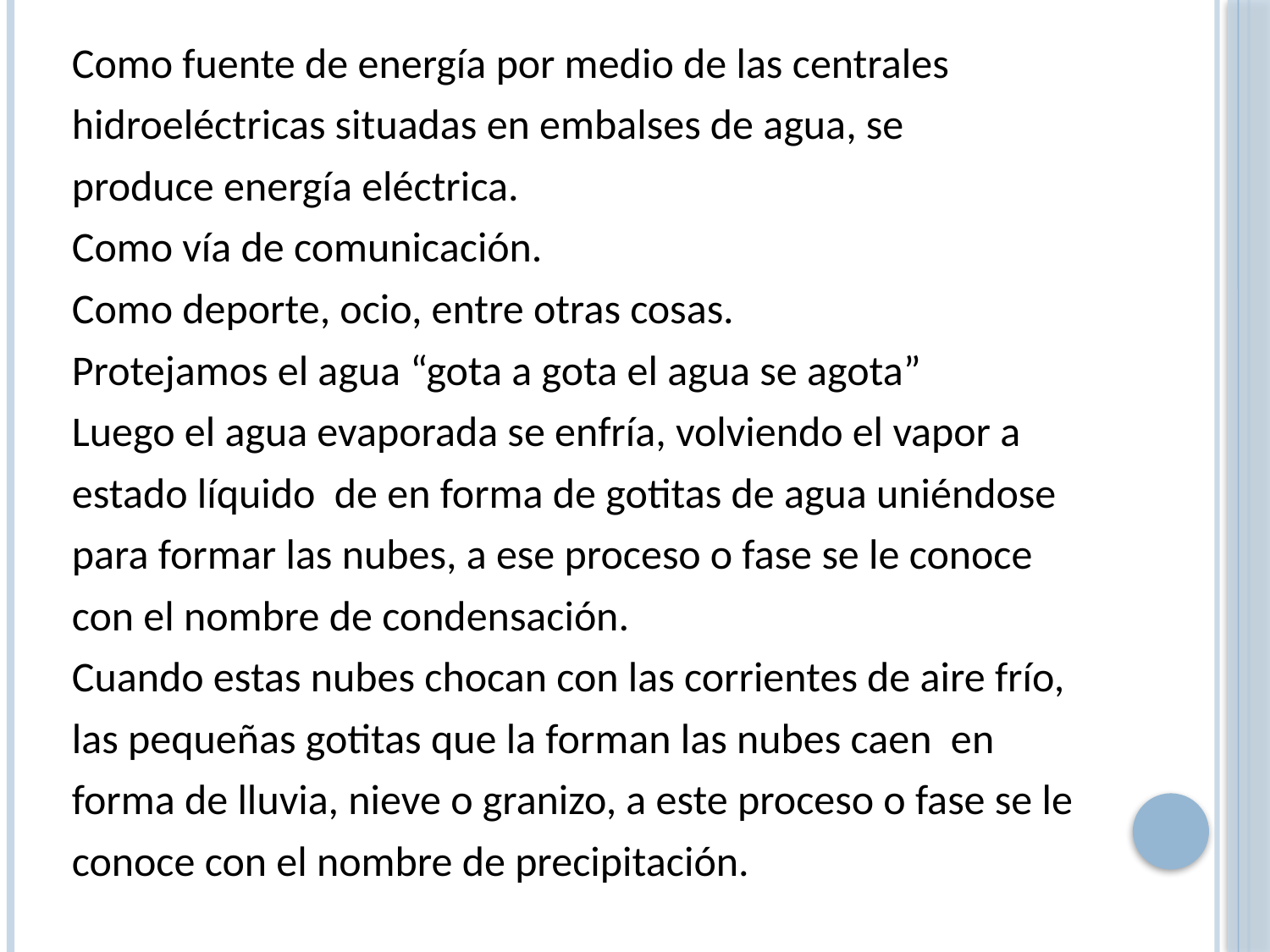

Como fuente de energía por medio de las centrales
hidroeléctricas situadas en embalses de agua, se
produce energía eléctrica.
Como vía de comunicación.
Como deporte, ocio, entre otras cosas.
Protejamos el agua “gota a gota el agua se agota”
Luego el agua evaporada se enfría, volviendo el vapor a
estado líquido  de en forma de gotitas de agua uniéndose
para formar las nubes, a ese proceso o fase se le conoce
con el nombre de condensación.
Cuando estas nubes chocan con las corrientes de aire frío,
las pequeñas gotitas que la forman las nubes caen  en
forma de lluvia, nieve o granizo, a este proceso o fase se le
conoce con el nombre de precipitación.